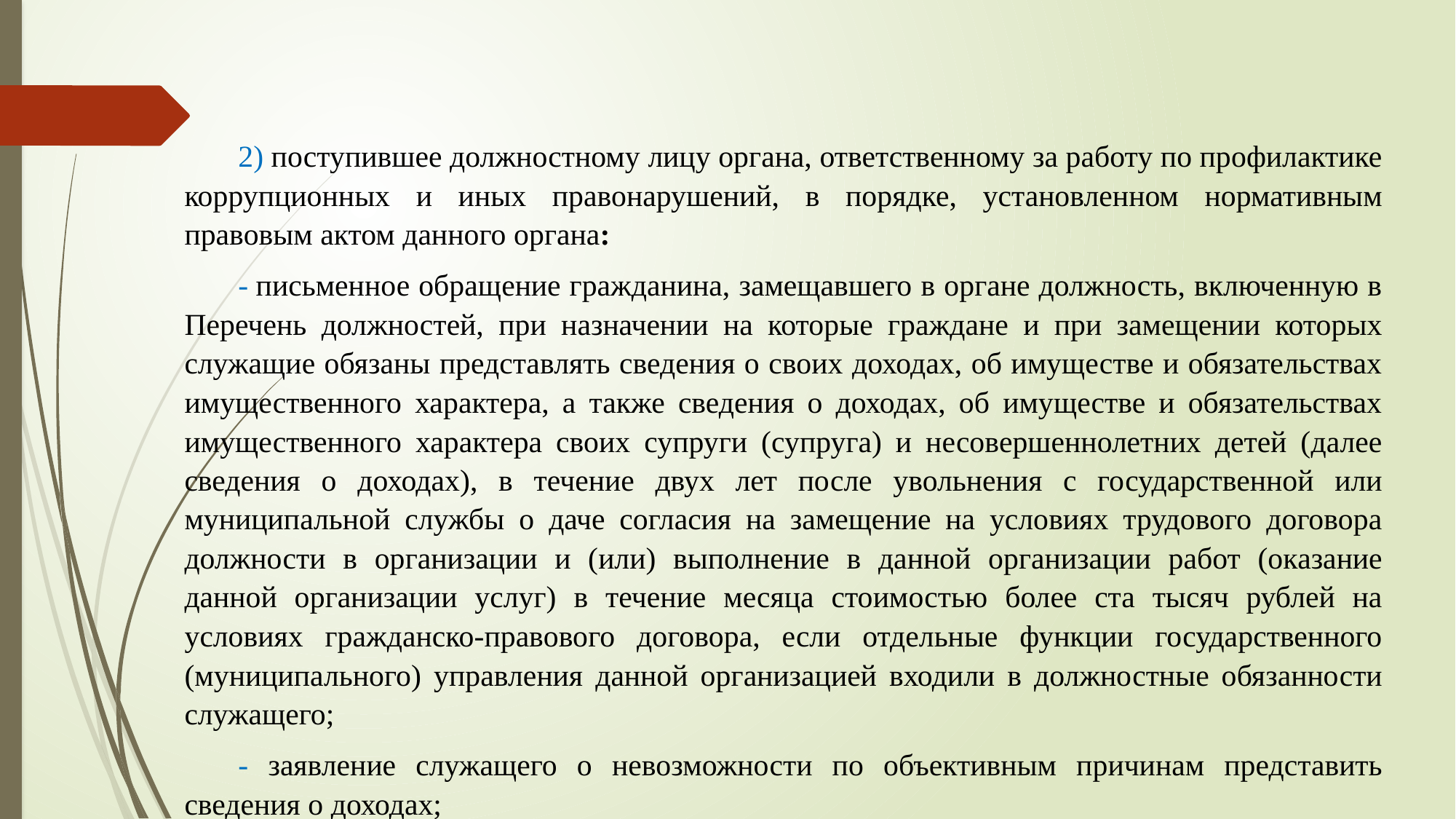

2) поступившее должностному лицу органа, ответственному за работу по профилактике коррупционных и иных правонарушений, в порядке, установленном нормативным правовым актом данного органа:
- письменное обращение гражданина, замещавшего в органе должность, включенную в Перечень должностей, при назначении на которые граждане и при замещении которых служащие обязаны представлять сведения о своих доходах, об имуществе и обязательствах имущественного характера, а также сведения о доходах, об имуществе и обязательствах имущественного характера своих супруги (супруга) и несовершеннолетних детей (далее сведения о доходах), в течение двух лет после увольнения с государственной или муниципальной службы о даче согласия на замещение на условиях трудового договора должности в организации и (или) выполнение в данной организации работ (оказание данной организации услуг) в течение месяца стоимостью более ста тысяч рублей на условиях гражданско-правового договора, если отдельные функции государственного (муниципального) управления данной организацией входили в должностные обязанности служащего;
- заявление служащего о невозможности по объективным причинам представить сведения о доходах;